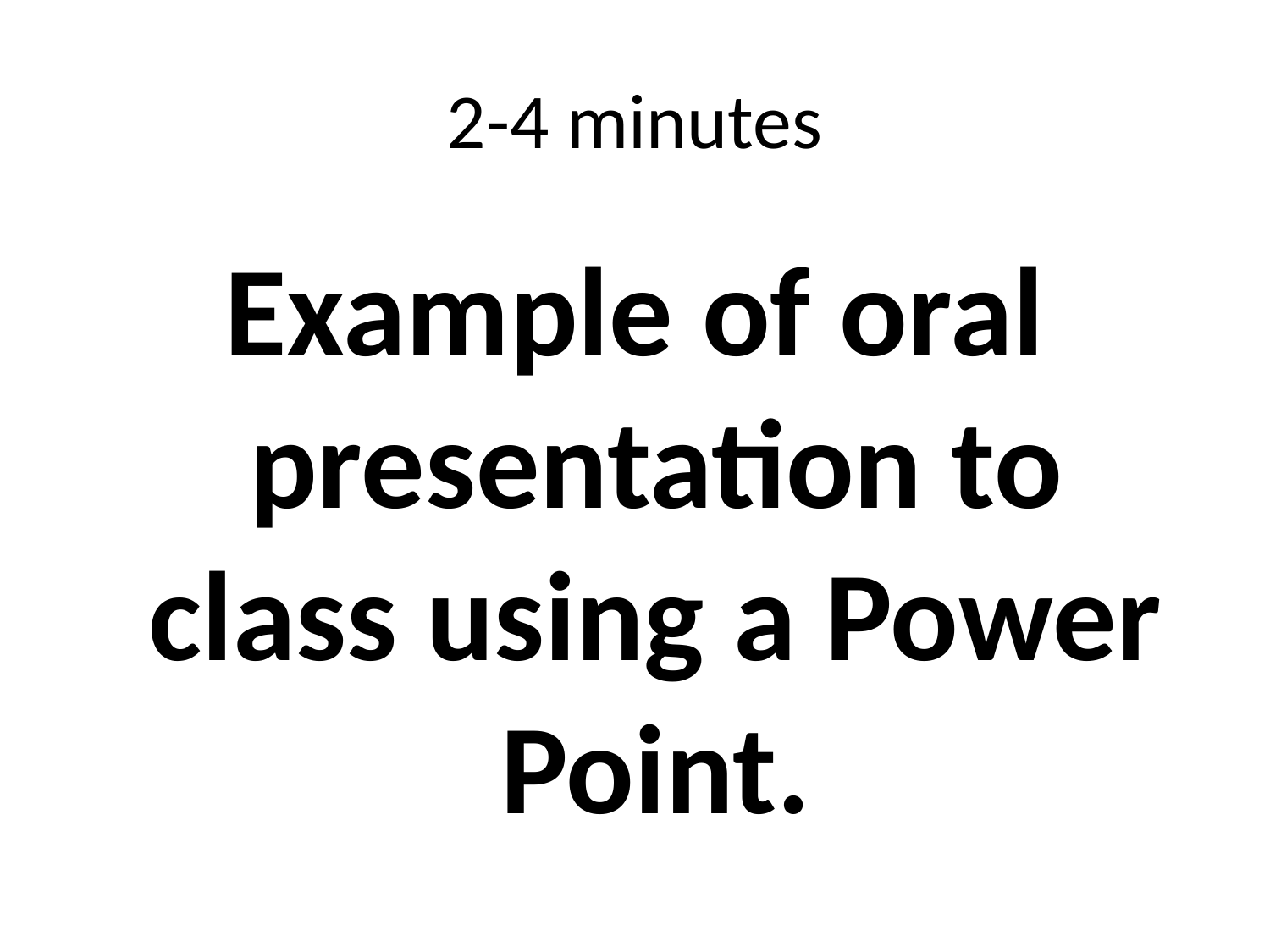

# 2-4 minutes
Example of oral presentation to class using a Power Point.